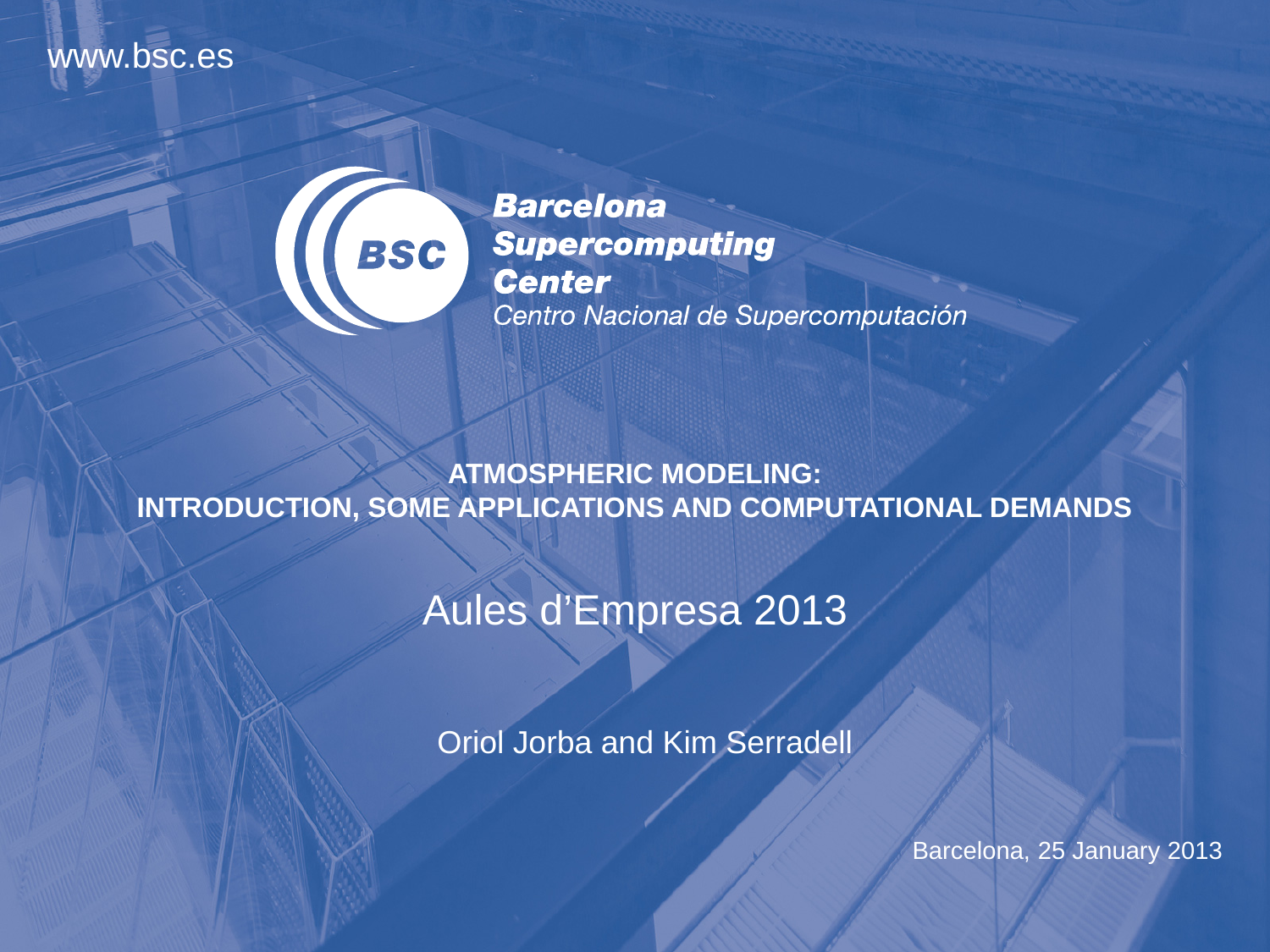

# ATMOSPHERIC MODELING: INTRODUCTION, SOME APPLICATIONS AND COMPUTATIONAL DEMANDS
Aules d’Empresa 2013
Oriol Jorba and Kim Serradell
Barcelona, 25 January 2013